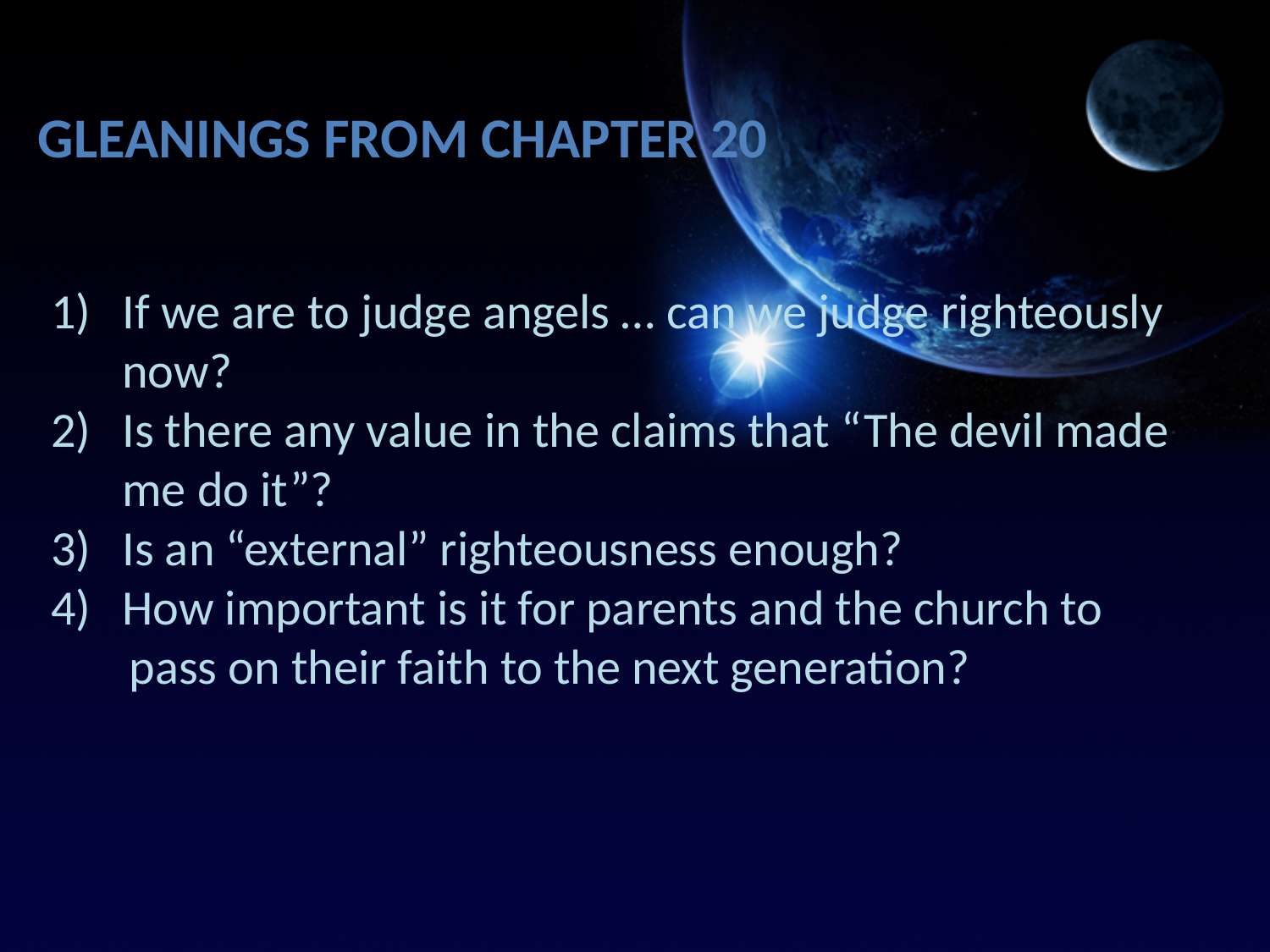

Gleanings From Chapter 20
If we are to judge angels … can we judge righteously now?
Is there any value in the claims that “The devil made me do it”?
Is an “external” righteousness enough?
How important is it for parents and the church to
       pass on their faith to the next generation?